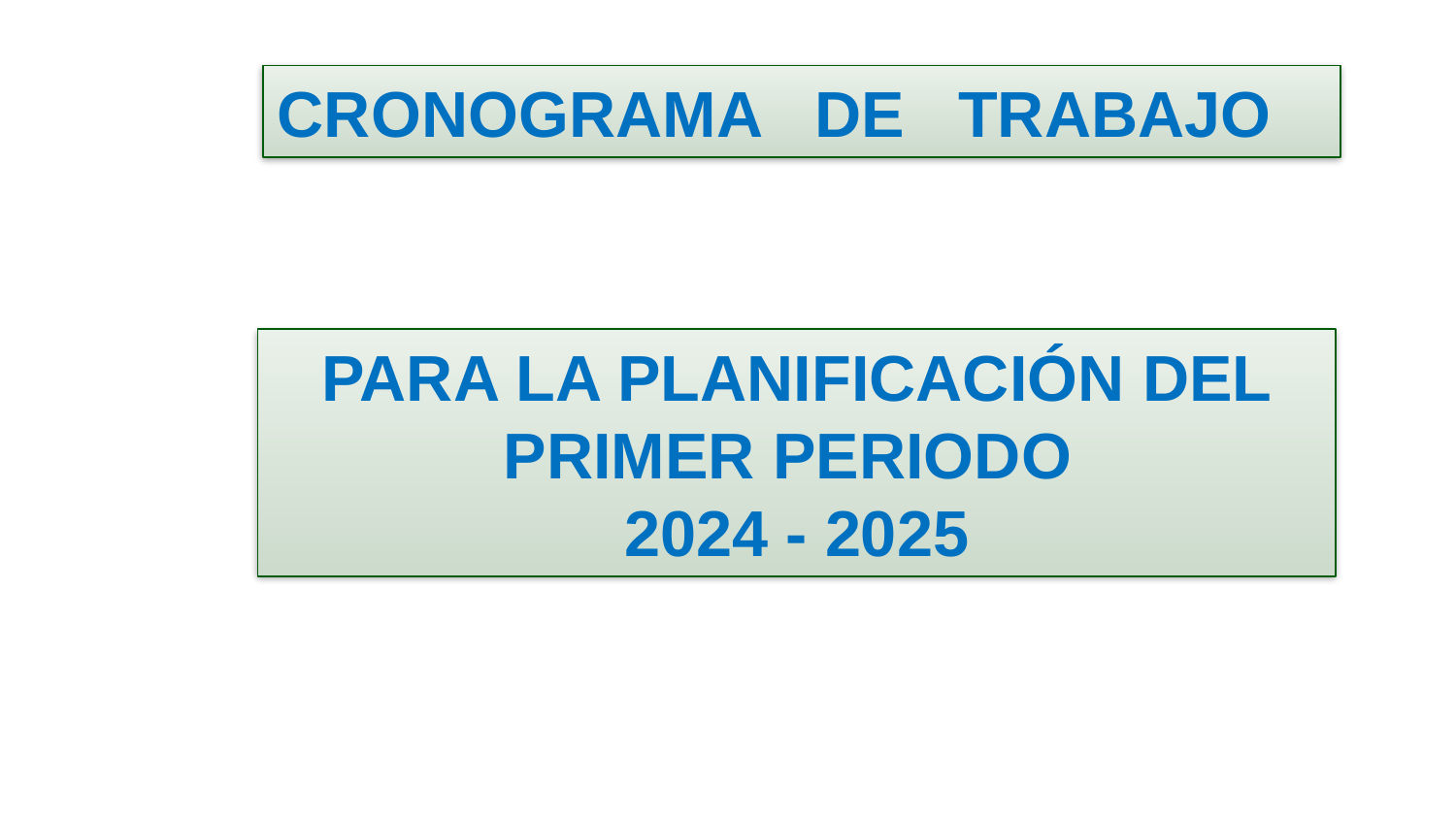

CRONOGRAMA   DE   TRABAJO
PARA LA PLANIFICACIÓN DEL PRIMER PERIODO
2024 - 2025